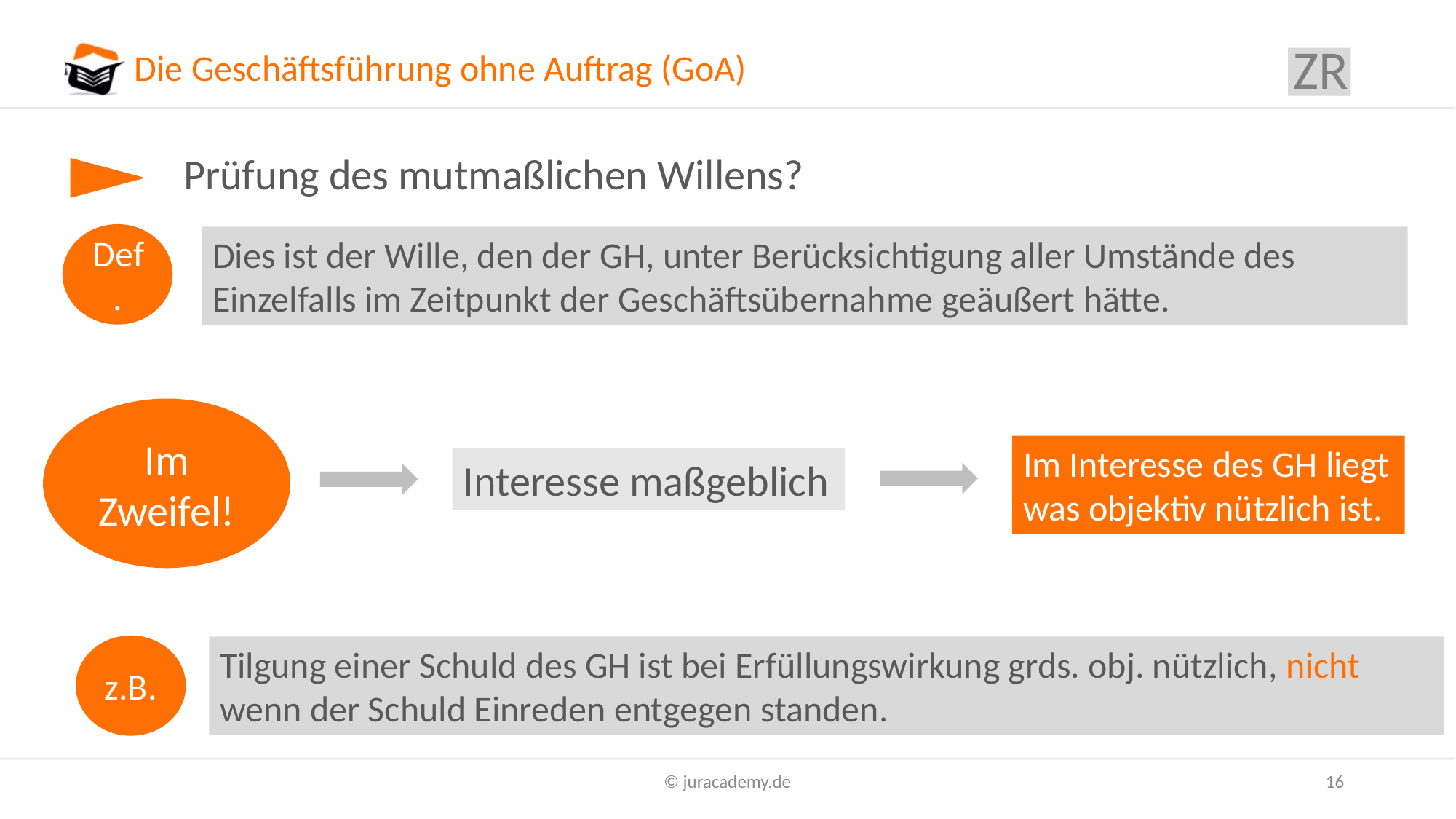

ZR
# Die Geschäftsführung ohne Auftrag (GoA)
Prüfung des mutmaßlichen Willens?

Def.
Dies ist der Wille, den der GH, unter Berücksichtigung aller Umstände des Einzelfalls im Zeitpunkt der Geschäftsübernahme geäußert hätte.
Im Zweifel!
Im Interesse des GH liegt was objektiv nützlich ist.
Interesse maßgeblich

z.B.
Tilgung einer Schuld des GH ist bei Erfüllungswirkung grds. obj. nützlich, nicht wenn der Schuld Einreden entgegen standen.
© juracademy.de
16